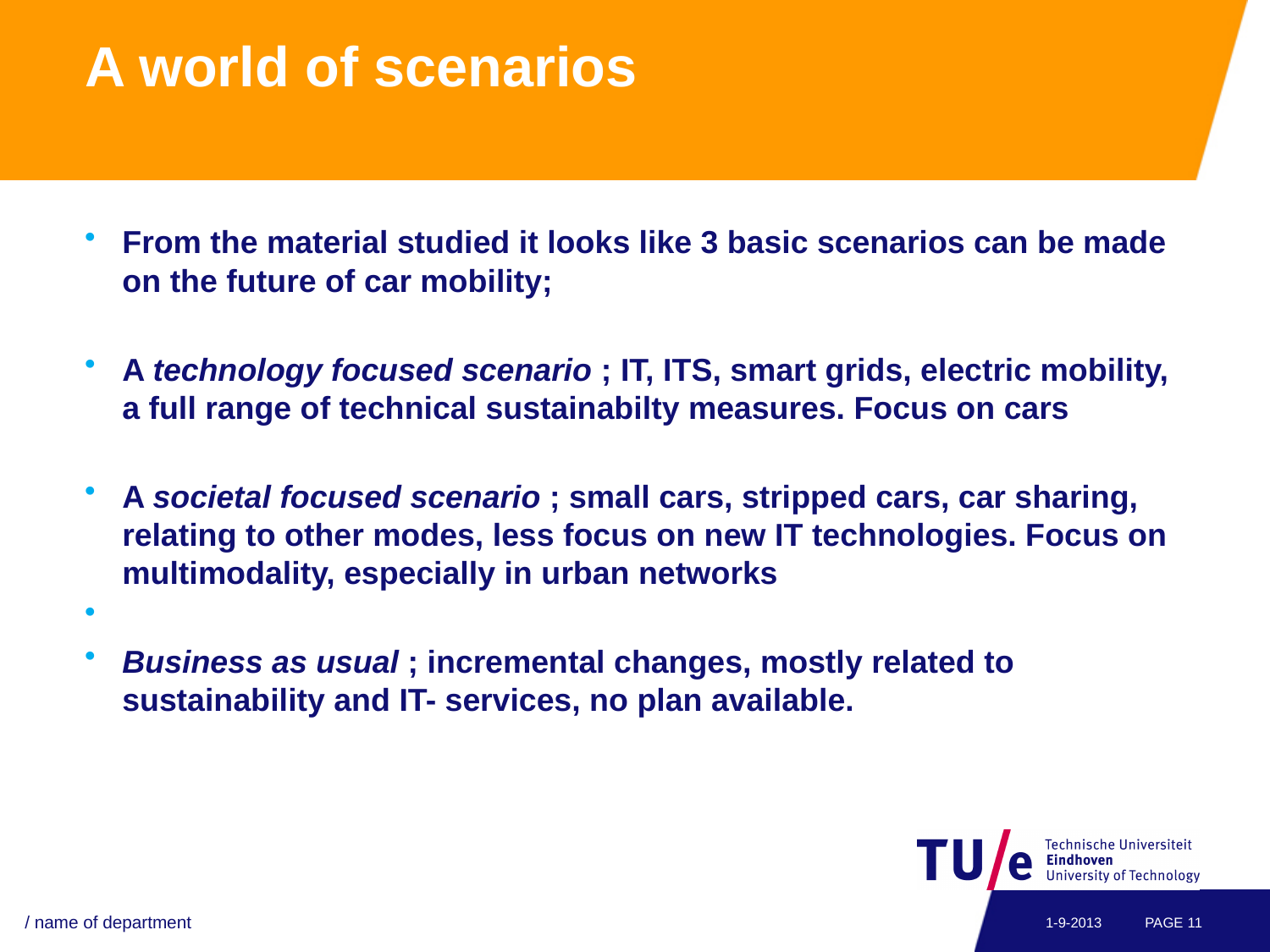

# A world of scenarios
From the material studied it looks like 3 basic scenarios can be made on the future of car mobility;

A technology focused scenario ; IT, ITS, smart grids, electric mobility, a full range of technical sustainabilty measures. Focus on cars

A societal focused scenario ; small cars, stripped cars, car sharing, relating to other modes, less focus on new IT technologies. Focus on multimodality, especially in urban networks

Business as usual ; incremental changes, mostly related to sustainability and IT- services, no plan available.

/ name of department
1-9-2013
PAGE 11